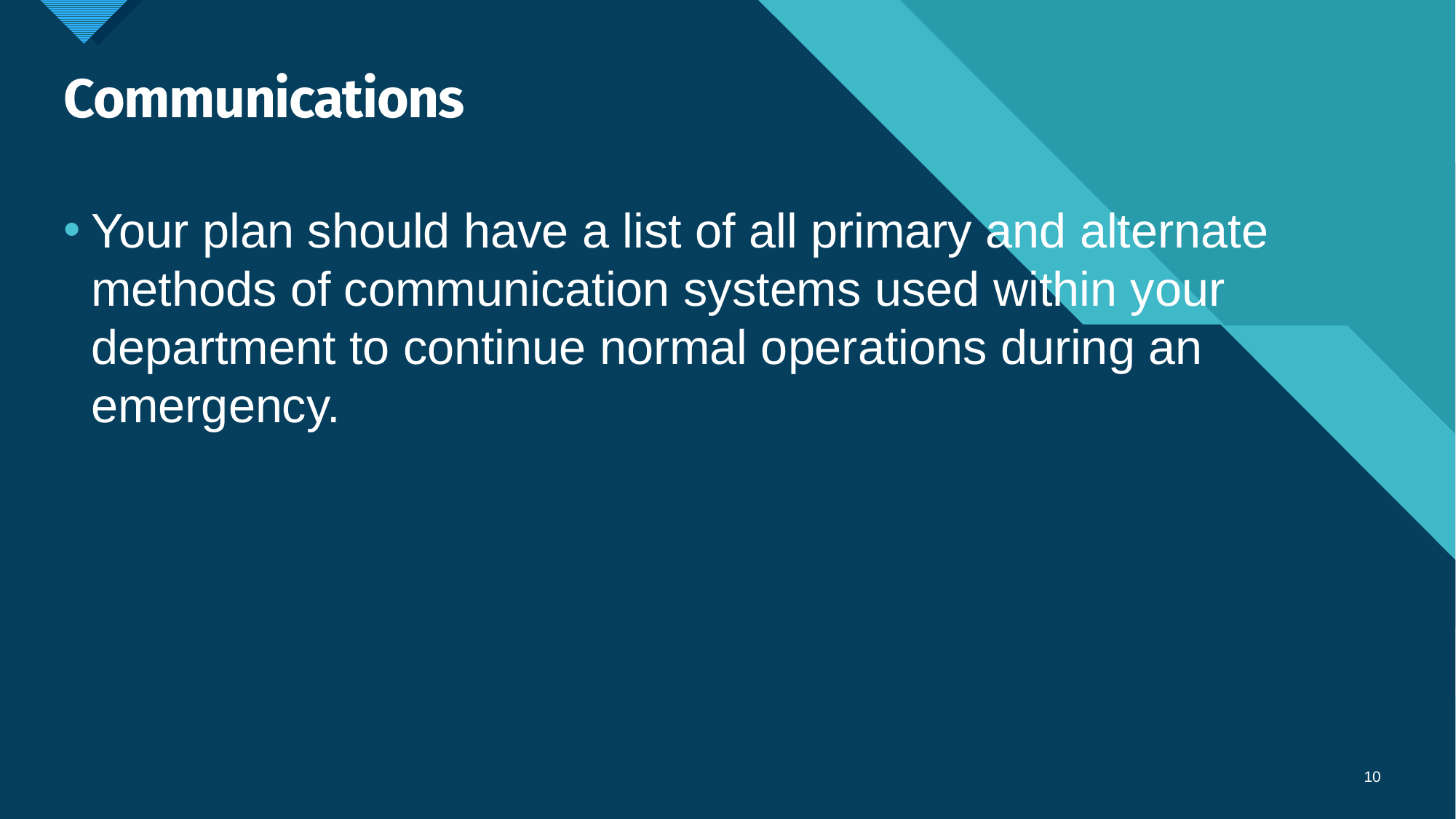

# Communications
Your plan should have a list of all primary and alternate methods of communication systems used within your department to continue normal operations during an emergency.
10